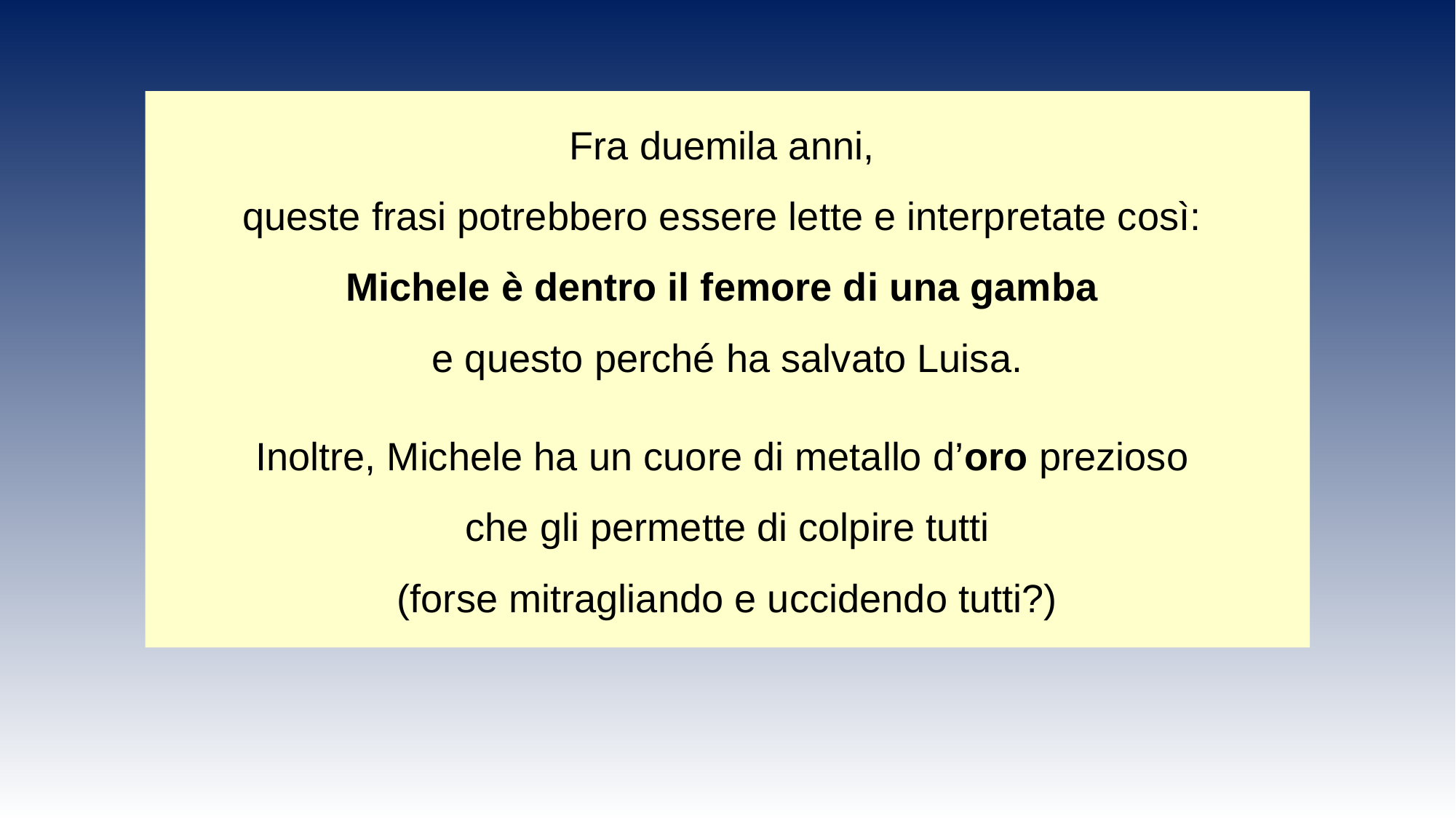

Fra duemila anni,
queste frasi potrebbero essere lette e interpretate così:
Michele è dentro il femore di una gamba
e questo perché ha salvato Luisa.

Inoltre, Michele ha un cuore di metallo d’oro prezioso
che gli permette di colpire tutti
(forse mitragliando e uccidendo tutti?)